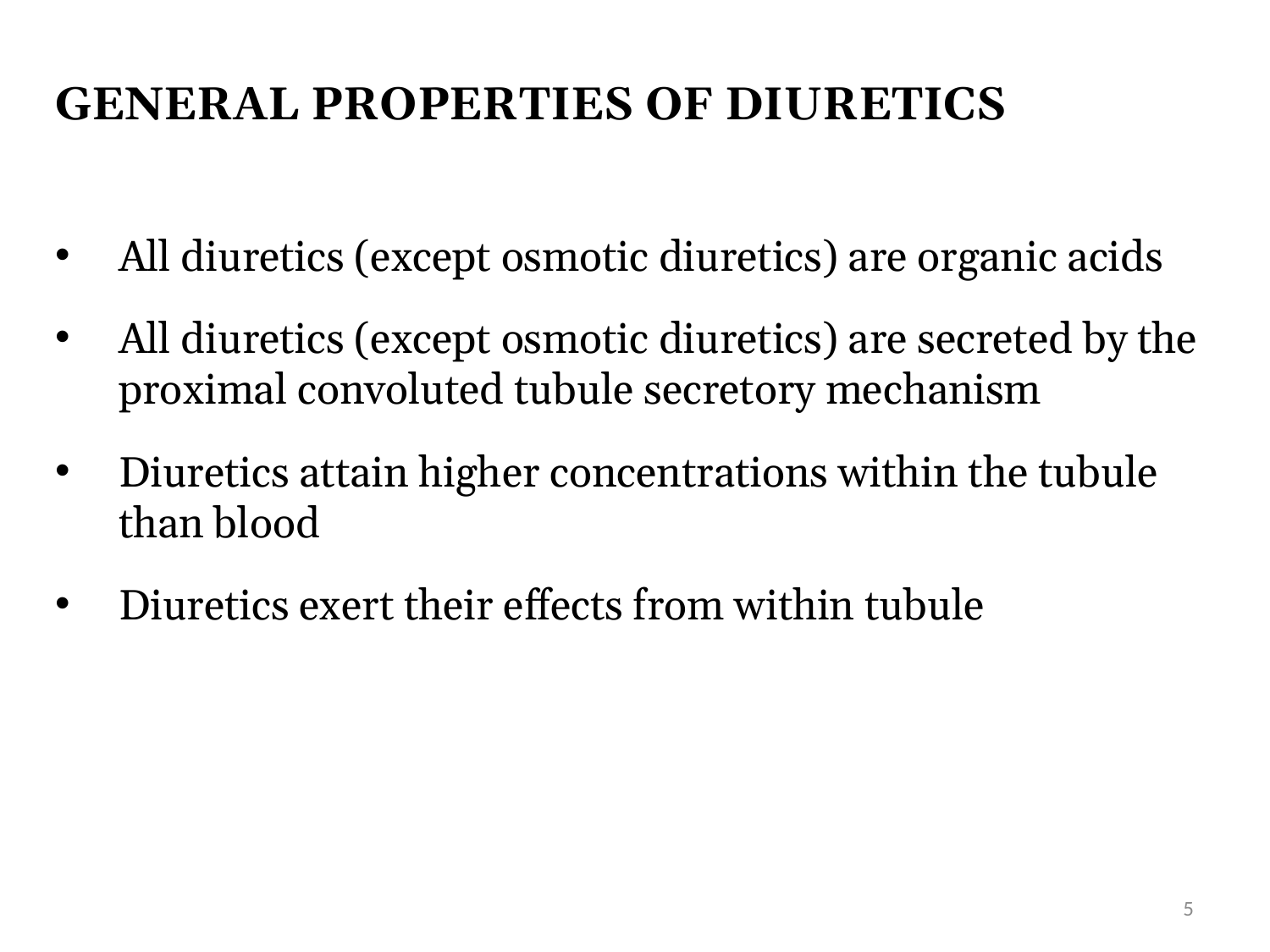

GENERAL PROPERTIES OF diuretics
All diuretics (except osmotic diuretics) are organic acids
All diuretics (except osmotic diuretics) are secreted by the proximal convoluted tubule secretory mechanism
Diuretics attain higher concentrations within the tubule than blood
Diuretics exert their effects from within tubule
5